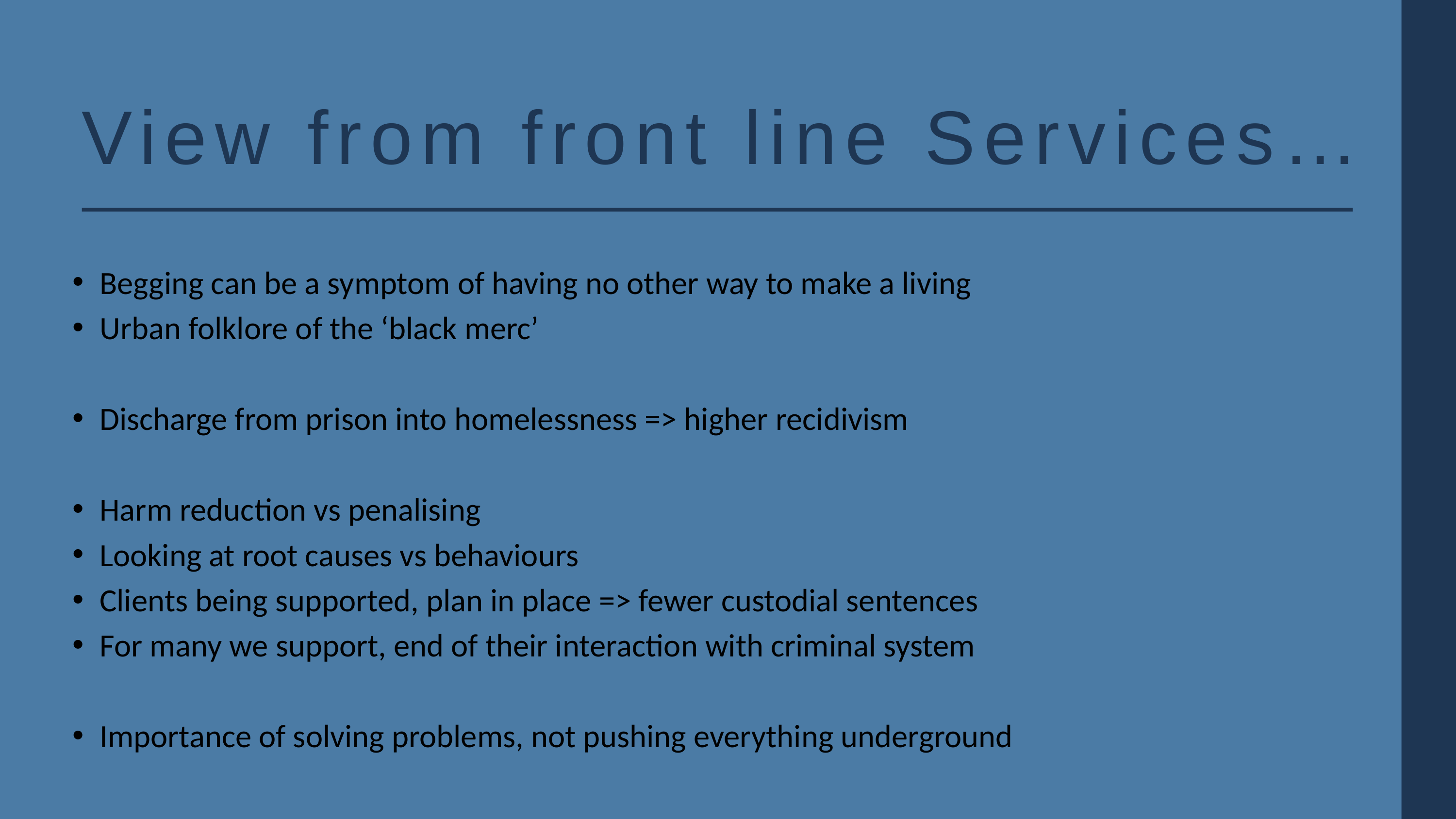

View from front line Services…

Begging can be a symptom of having no other way to make a living
Urban folklore of the ‘black merc’

Discharge from prison into homelessness => higher recidivism

Harm reduction vs penalising
Looking at root causes vs behaviours
Clients being supported, plan in place => fewer custodial sentences
For many we support, end of their interaction with criminal system

Importance of solving problems, not pushing everything underground